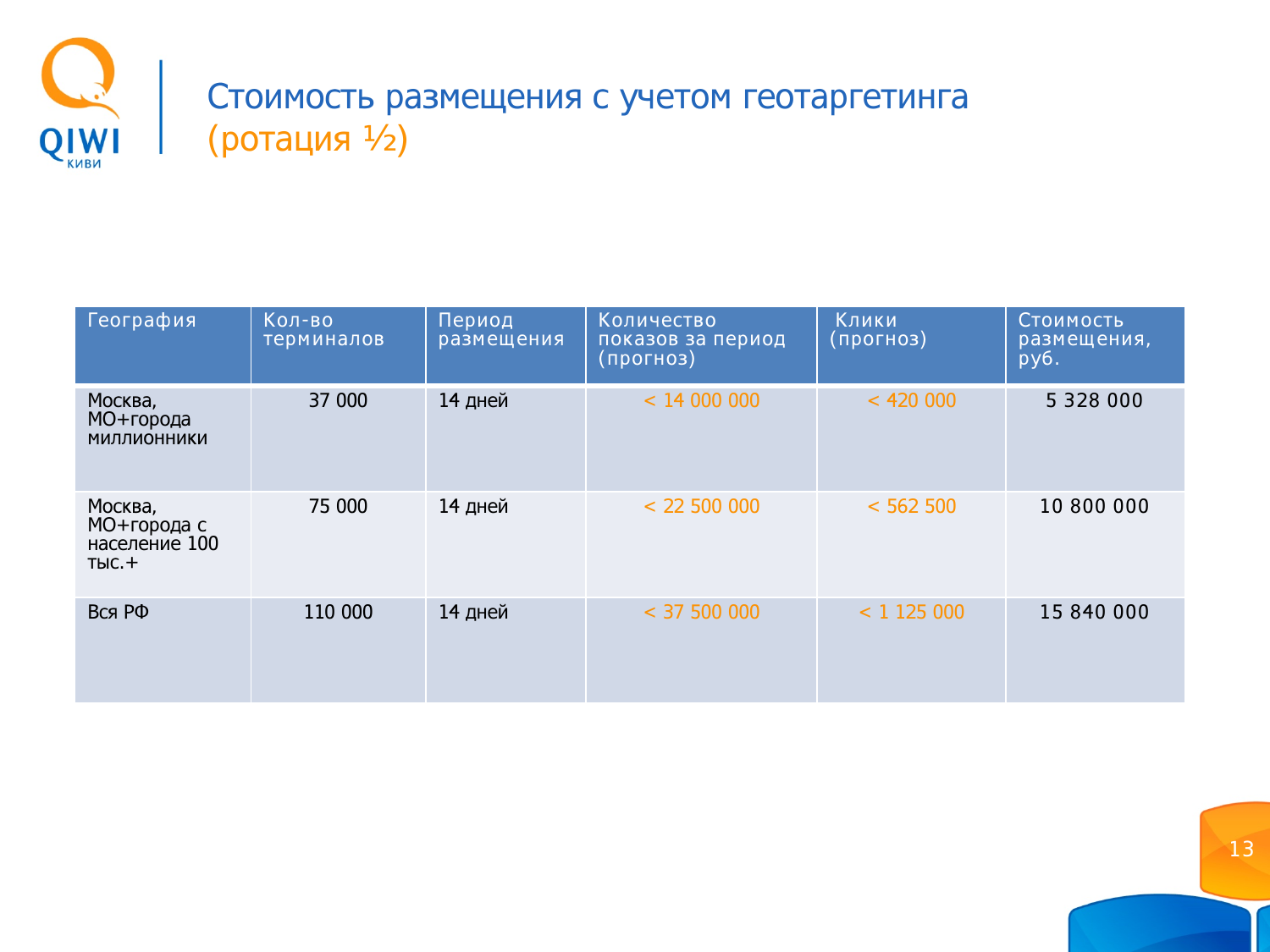

# Стоимость размещения с учетом геотаргетинга (ротация ½)
| География | Кол-во терминалов | Период размещения | Количество показов за период (прогноз) | Клики (прогноз) | Стоимость размещения, руб. |
| --- | --- | --- | --- | --- | --- |
| Москва, МО+города миллионники | 37 000 | 14 дней | < 14 000 000 | < 420 000 | 5 328 000 |
| Москва, МО+города с население 100 тыс.+ | 75 000 | 14 дней | < 22 500 000 | < 562 500 | 10 800 000 |
| Вся РФ | 110 000 | 14 дней | < 37 500 000 | < 1 125 000 | 15 840 000 |
13